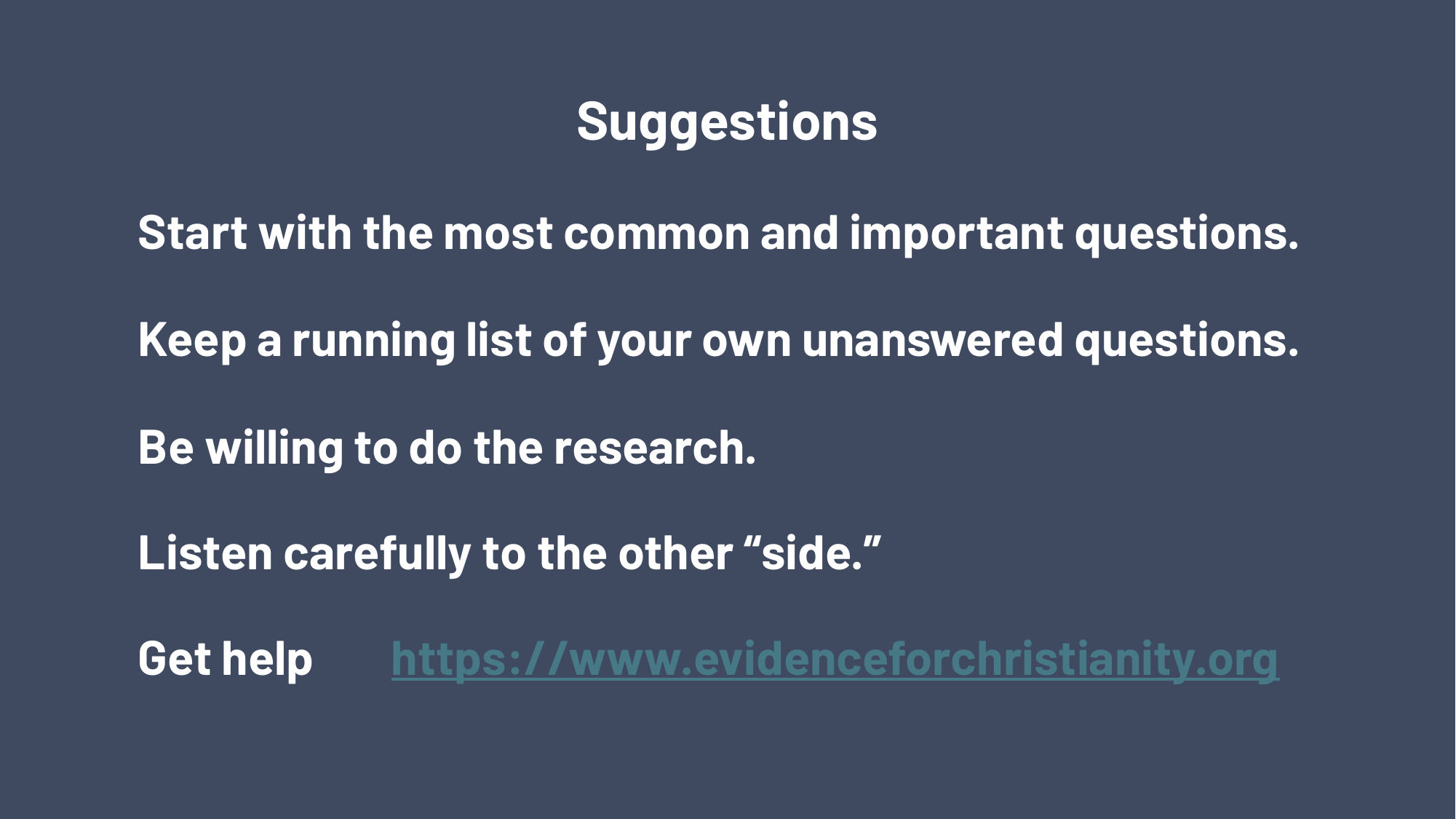

# Suggestions
Start with the most common and important questions.

Keep a running list of your own unanswered questions.

Be willing to do the research.

Listen carefully to the other “side.”

Get help        https://www.evidenceforchristianity.org